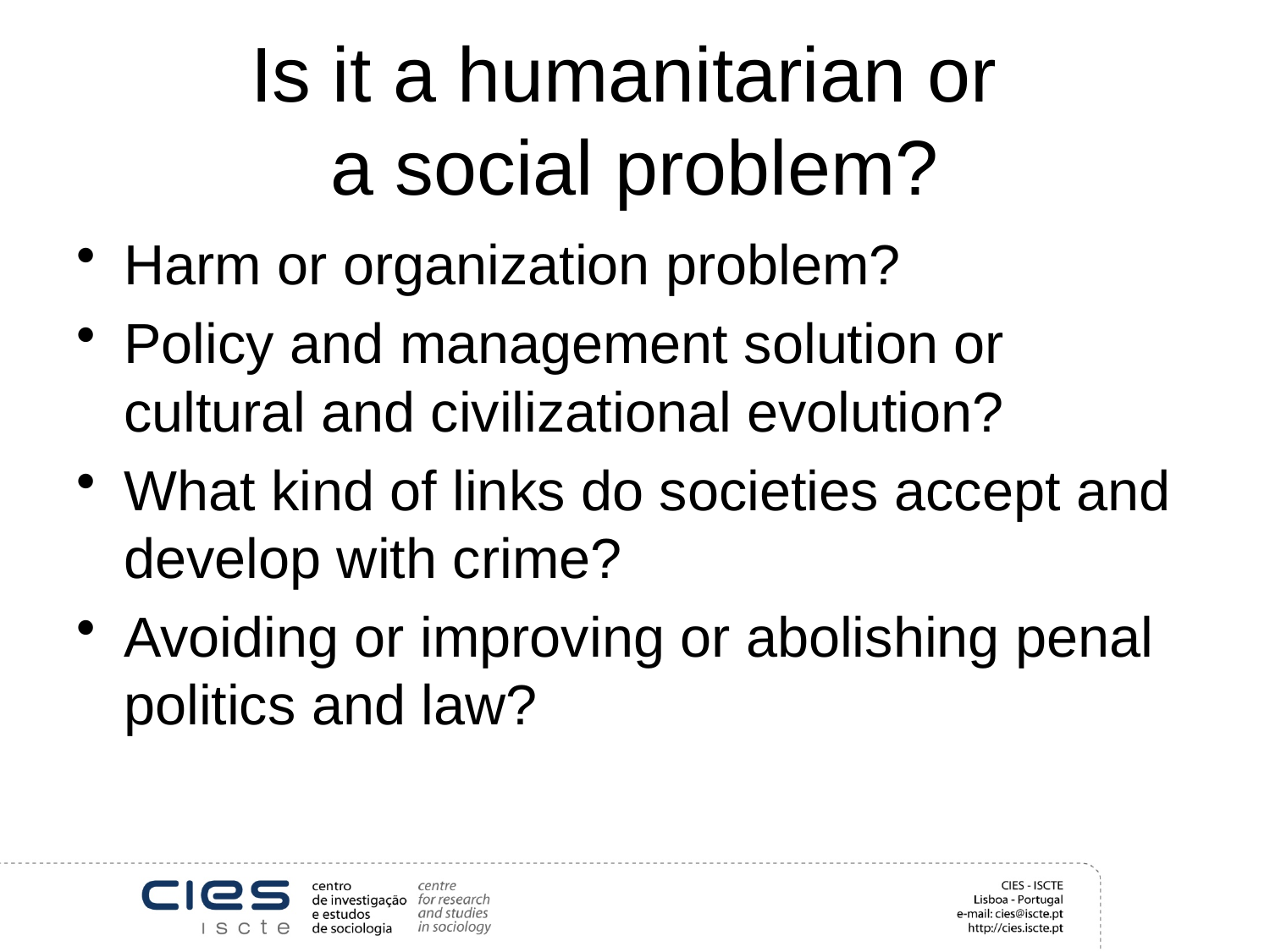

# Is it a humanitarian or a social problem?
Harm or organization problem?
Policy and management solution or cultural and civilizational evolution?
What kind of links do societies accept and develop with crime?
Avoiding or improving or abolishing penal politics and law?